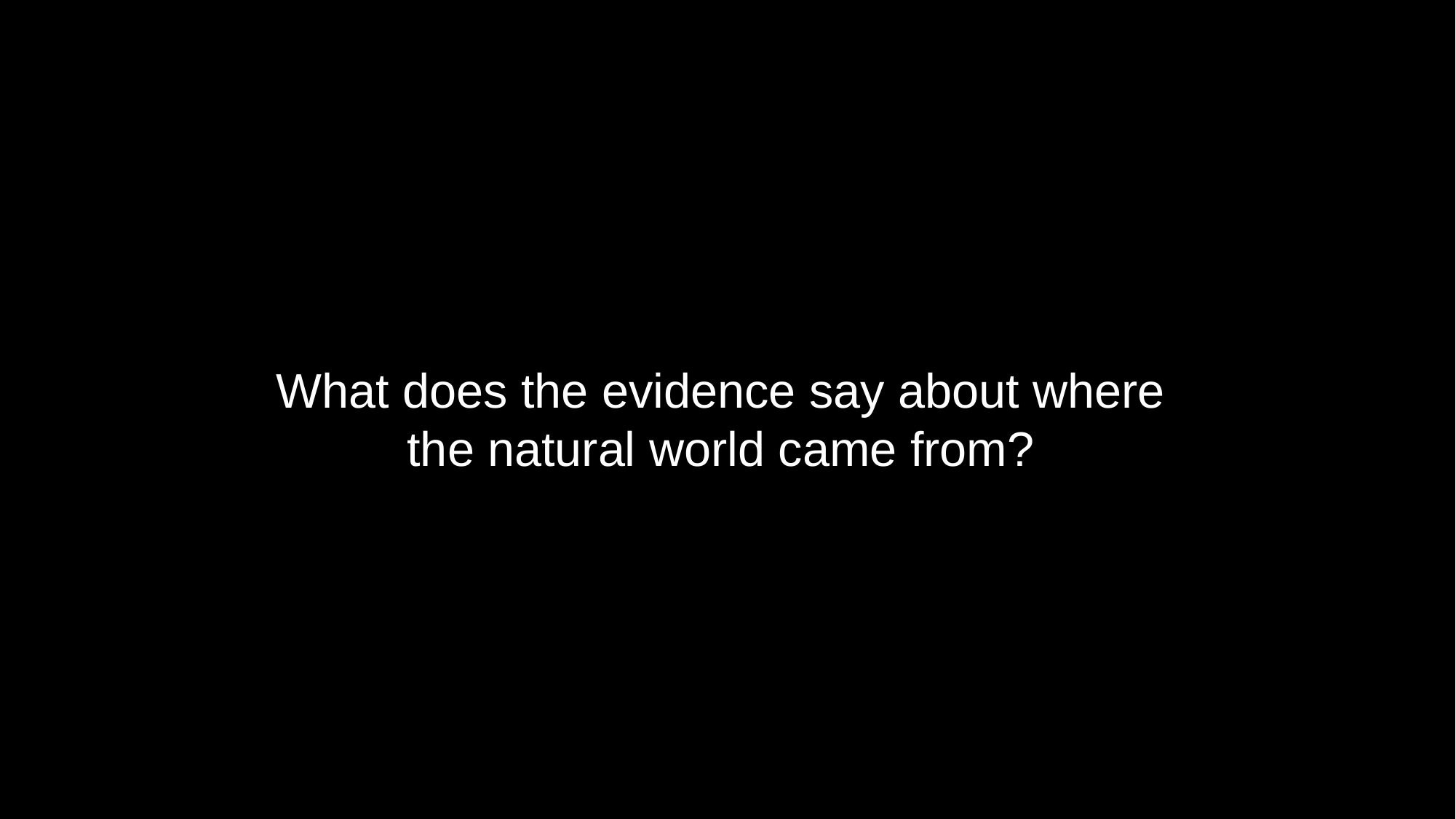

What does the evidence say about where
the natural world came from?